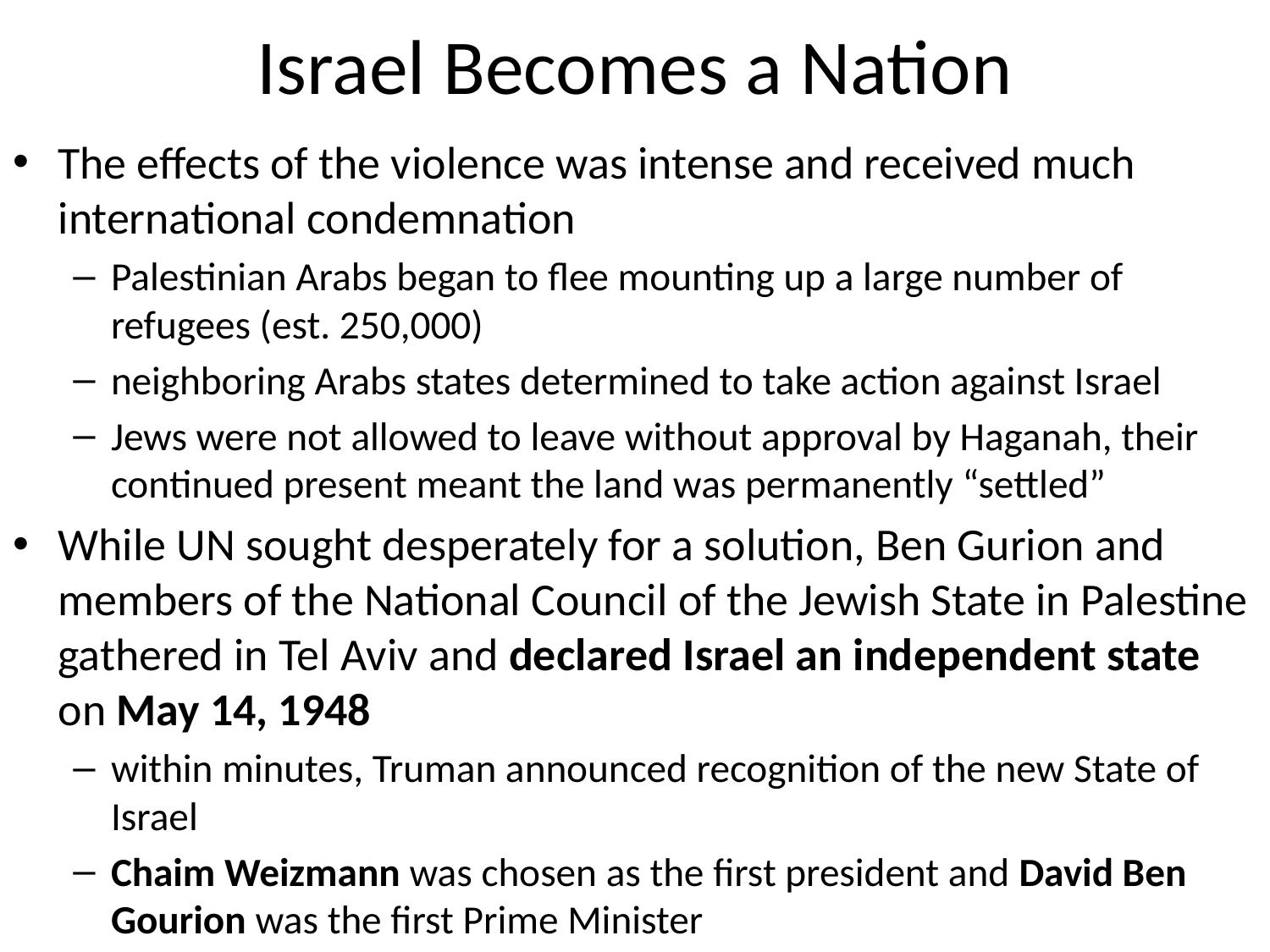

# Israel Becomes a Nation
The effects of the violence was intense and received much international condemnation
Palestinian Arabs began to flee mounting up a large number of refugees (est. 250,000)
neighboring Arabs states determined to take action against Israel
Jews were not allowed to leave without approval by Haganah, their continued present meant the land was permanently “settled”
While UN sought desperately for a solution, Ben Gurion and members of the National Council of the Jewish State in Palestine gathered in Tel Aviv and declared Israel an independent state on May 14, 1948
within minutes, Truman announced recognition of the new State of Israel
Chaim Weizmann was chosen as the first president and David Ben Gourion was the first Prime Minister